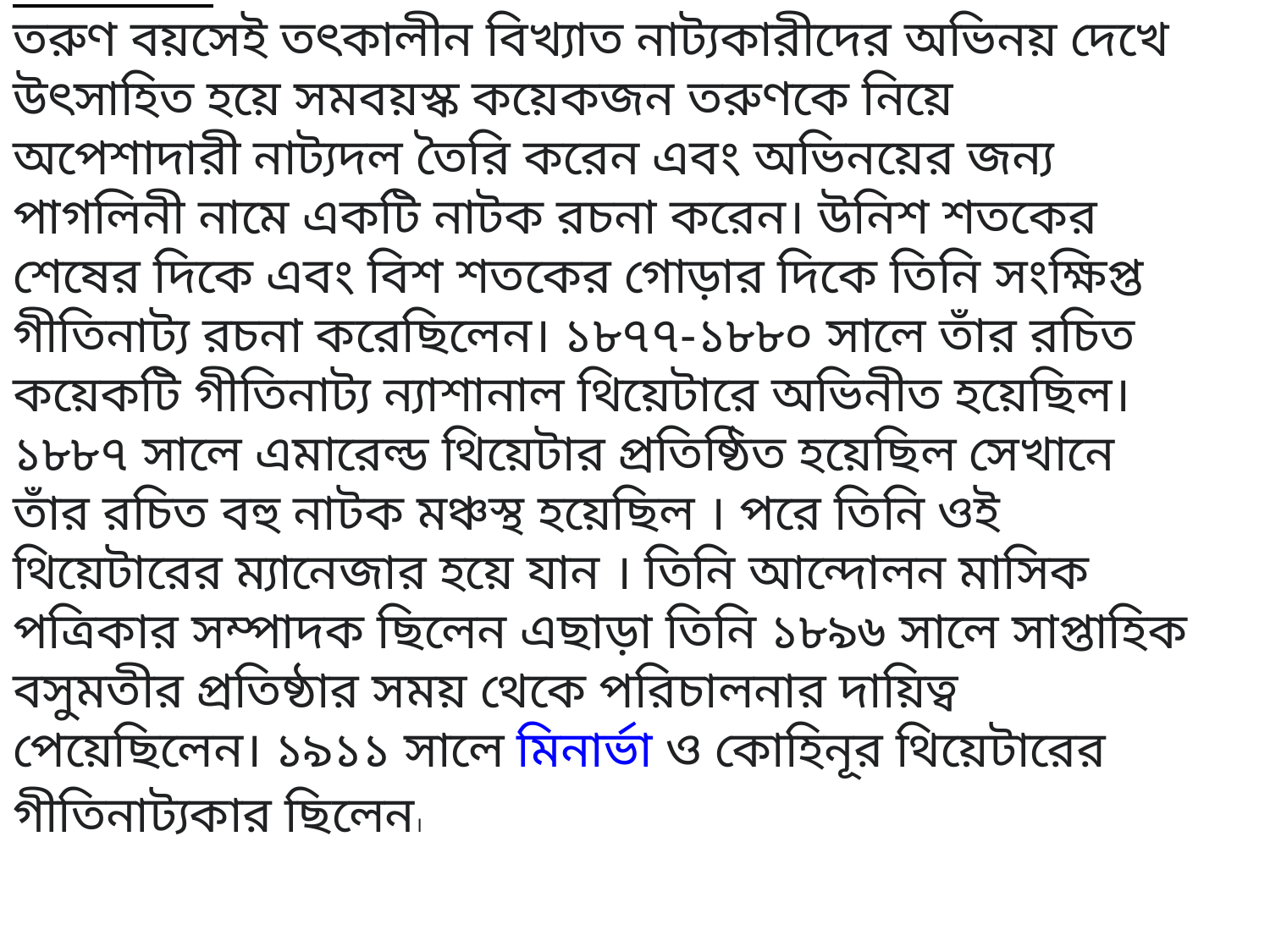

কর্মজীবন
তরুণ বয়সেই তৎকালীন বিখ্যাত নাট্যকারীদের অভিনয় দেখে উৎসাহিত হয়ে সমবয়স্ক কয়েকজন তরুণকে নিয়ে অপেশাদারী নাট্যদল তৈরি করেন এবং অভিনয়ের জন্য পাগলিনী নামে একটি নাটক রচনা করেন। উনিশ শতকের শেষের দিকে এবং বিশ শতকের গোড়ার দিকে তিনি সংক্ষিপ্ত গীতিনাট্য রচনা করেছিলেন। ১৮৭৭-১৮৮০ সালে তাঁর রচিত কয়েকটি গীতিনাট্য ন্যাশানাল থিয়েটারে অভিনীত হয়েছিল।১৮৮৭ সালে এমারেল্ড থিয়েটার প্রতিষ্ঠিত হয়েছিল সেখানে তাঁর রচিত বহু নাটক মঞ্চস্থ হয়েছিল । পরে তিনি ওই থিয়েটারের ম্যানেজার হয়ে যান । তিনি আন্দোলন মাসিক পত্রিকার সম্পাদক ছিলেন এছাড়া তিনি ১৮৯৬ সালে সাপ্তাহিক বসুমতীর প্রতিষ্ঠার সময় থেকে পরিচালনার দায়িত্ব পেয়েছিলেন। ১৯১১ সালে মিনার্ভা ও কোহিনূর থিয়েটারের গীতিনাট্যকার ছিলেন।